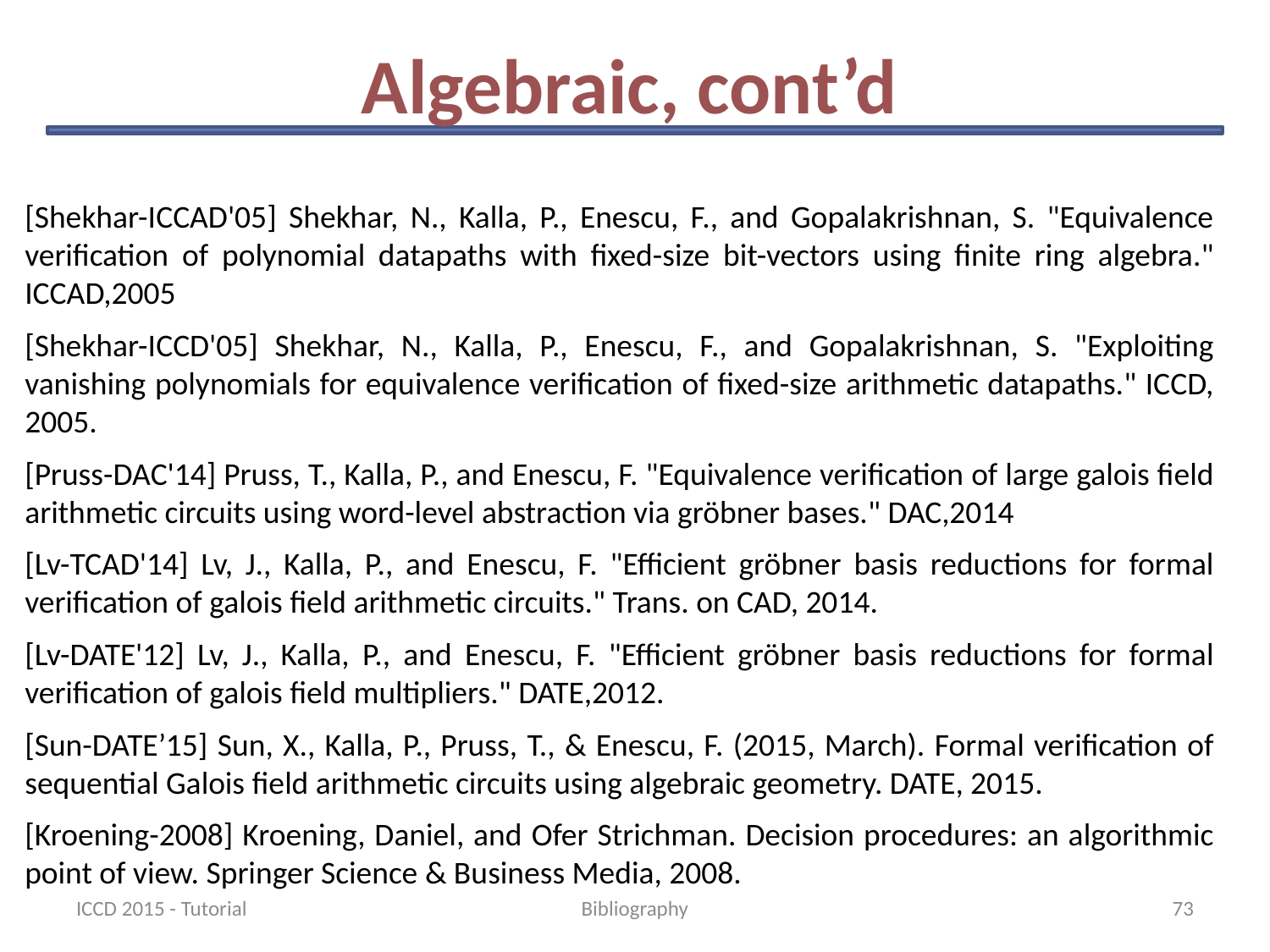

# Algebraic, cont’d
[Shekhar-ICCAD'05] Shekhar, N., Kalla, P., Enescu, F., and Gopalakrishnan, S. "Equivalence verification of polynomial datapaths with fixed-size bit-vectors using finite ring algebra." ICCAD,2005
[Shekhar-ICCD'05] Shekhar, N., Kalla, P., Enescu, F., and Gopalakrishnan, S. "Exploiting vanishing polynomials for equivalence verification of fixed-size arithmetic datapaths." ICCD, 2005.
[Pruss-DAC'14] Pruss, T., Kalla, P., and Enescu, F. "Equivalence verification of large galois field arithmetic circuits using word-level abstraction via gröbner bases." DAC,2014
[Lv-TCAD'14] Lv, J., Kalla, P., and Enescu, F. "Efficient gröbner basis reductions for formal verification of galois field arithmetic circuits." Trans. on CAD, 2014.
[Lv-DATE'12] Lv, J., Kalla, P., and Enescu, F. "Efficient gröbner basis reductions for formal verification of galois field multipliers." DATE,2012.
[Sun-DATE’15] Sun, X., Kalla, P., Pruss, T., & Enescu, F. (2015, March). Formal verification of sequential Galois field arithmetic circuits using algebraic geometry. DATE, 2015.
[Kroening-2008] Kroening, Daniel, and Ofer Strichman. Decision procedures: an algorithmic point of view. Springer Science & Business Media, 2008.
ICCD 2015 - Tutorial
Bibliography
73